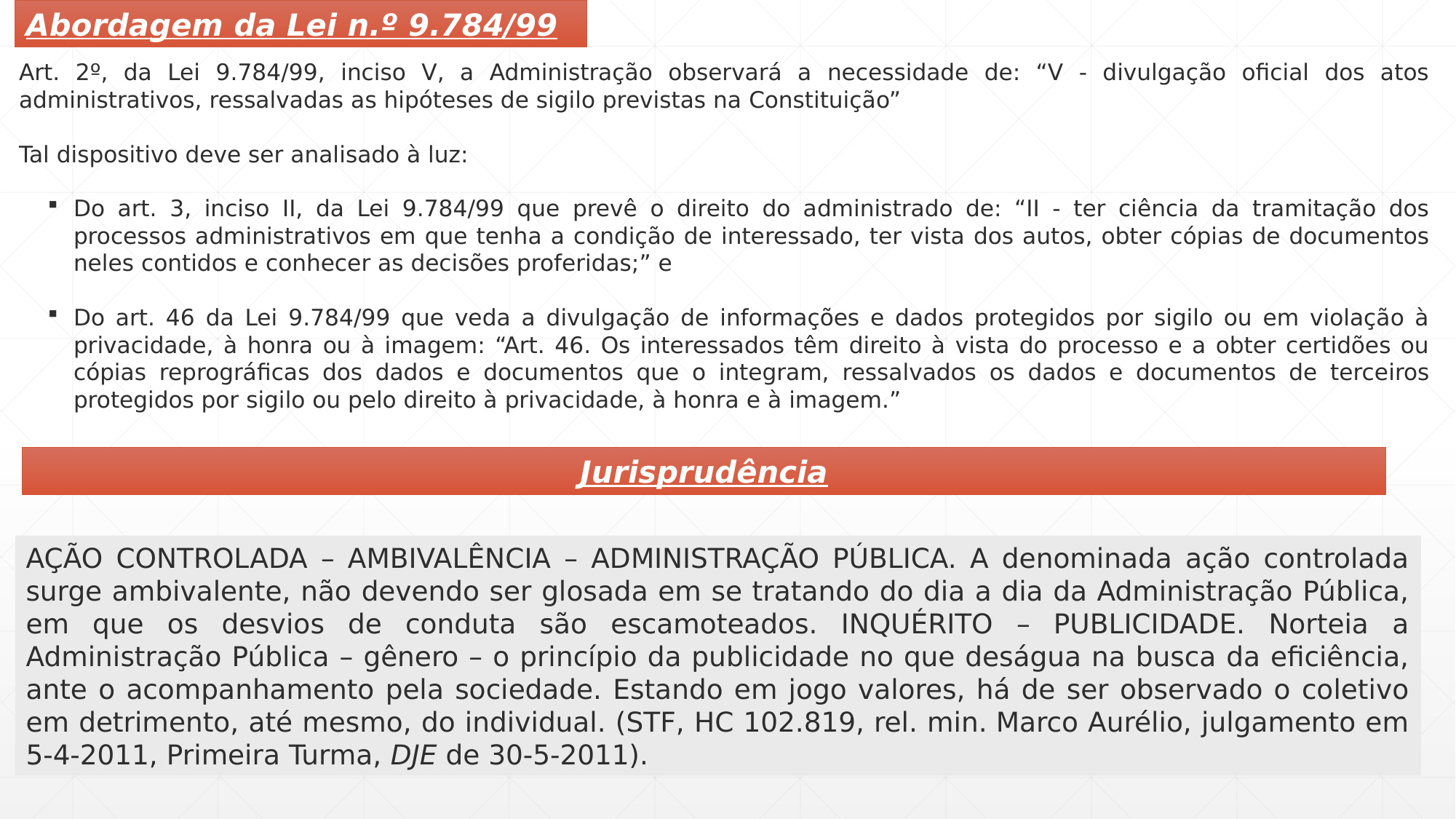

Abordagem da Lei n.º 9.784/99
Art. 2º, da Lei 9.784/99, inciso V, a Administração observará a necessidade de: “V - divulgação oficial dos atos administrativos, ressalvadas as hipóteses de sigilo previstas na Constituição”

Tal dispositivo deve ser analisado à luz:

Do art. 3, inciso II, da Lei 9.784/99 que prevê o direito do administrado de: “II - ter ciência da tramitação dos processos administrativos em que tenha a condição de interessado, ter vista dos autos, obter cópias de documentos neles contidos e conhecer as decisões proferidas;” e

Do art. 46 da Lei 9.784/99 que veda a divulgação de informações e dados protegidos por sigilo ou em violação à privacidade, à honra ou à imagem: “Art. 46. Os interessados têm direito à vista do processo e a obter certidões ou cópias reprográficas dos dados e documentos que o integram, ressalvados os dados e documentos de terceiros protegidos por sigilo ou pelo direito à privacidade, à honra e à imagem.”

Jurisprudência
AÇÃO CONTROLADA – AMBIVALÊNCIA – ADMINISTRAÇÃO PÚBLICA. A denominada ação controlada surge ambivalente, não devendo ser glosada em se tratando do dia a dia da Administração Pública, em que os desvios de conduta são escamoteados. INQUÉRITO – PUBLICIDADE. Norteia a Administração Pública – gênero – o princípio da publicidade no que deságua na busca da eficiência, ante o acompanhamento pela sociedade. Estando em jogo valores, há de ser observado o coletivo em detrimento, até mesmo, do individual. (STF, HC 102.819, rel. min. Marco Aurélio, julgamento em 5-4-2011, Primeira Turma, DJE de 30-5-2011).